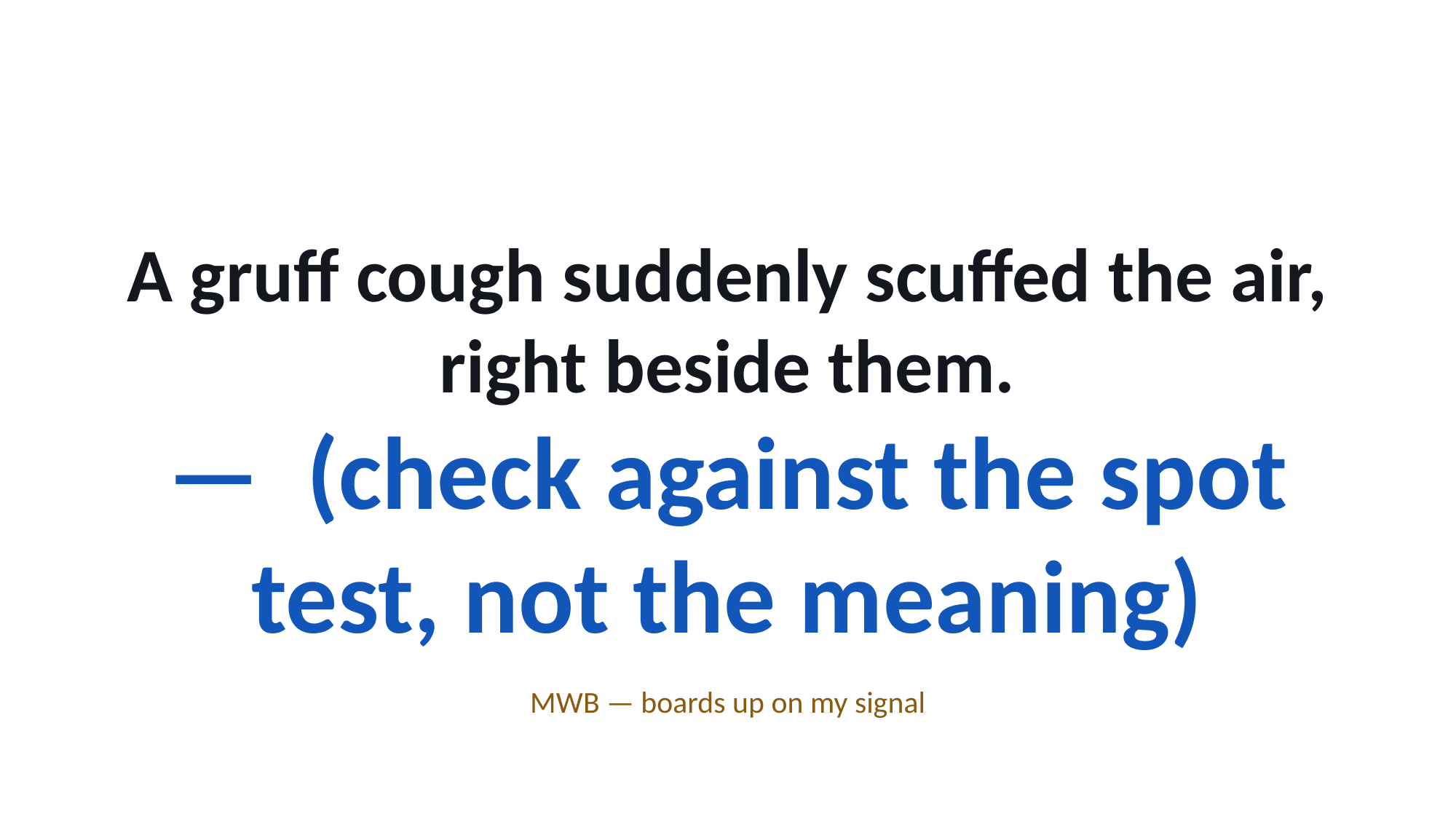

A gruff cough suddenly scuffed the air, right beside them.
—  (check against the spot test, not the meaning)
MWB — boards up on my signal